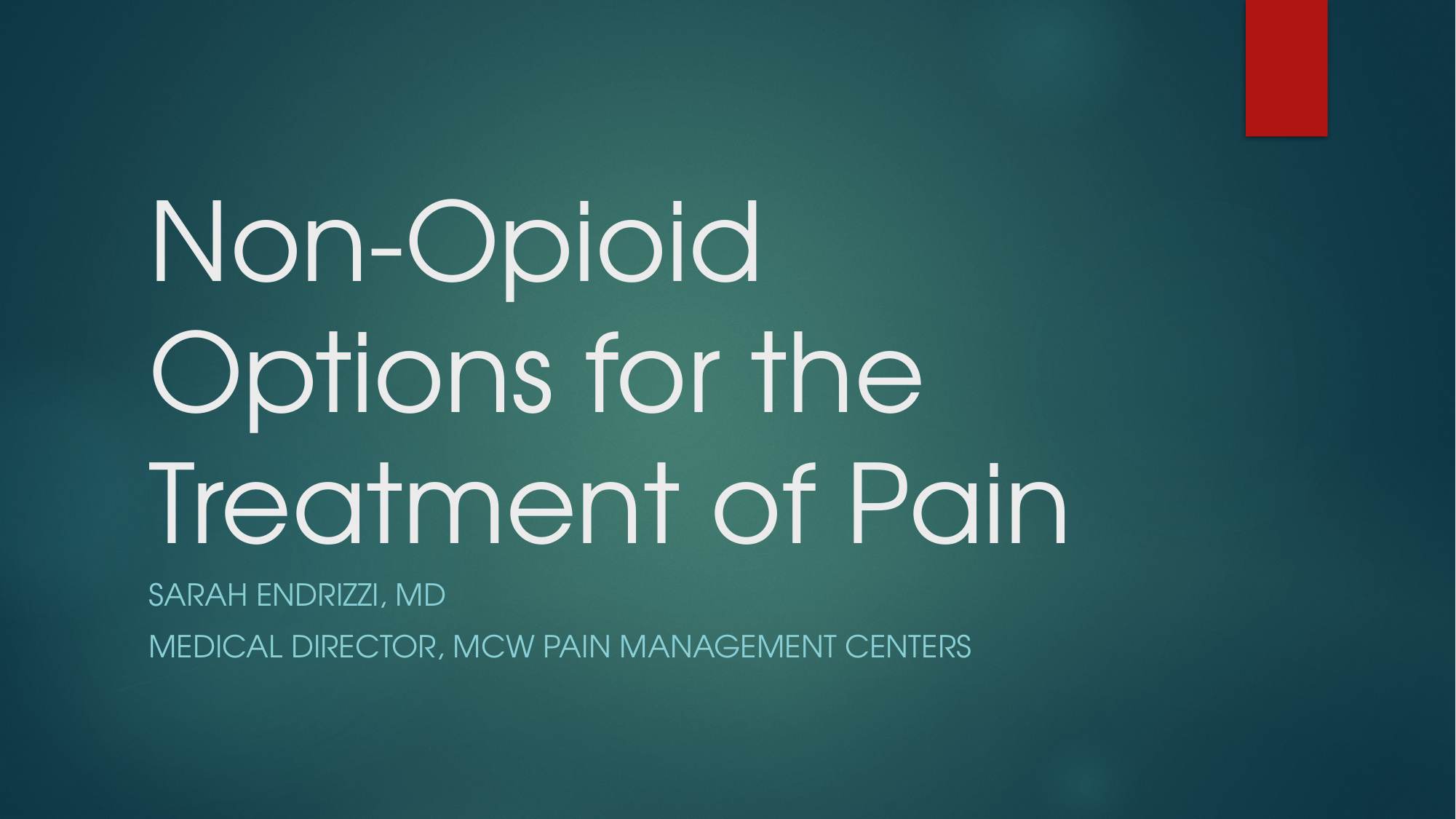

# Non-Opioid Options for the Treatment of Pain
Sarah Endrizzi, MD
Medical Director, MCW Pain Management Centers